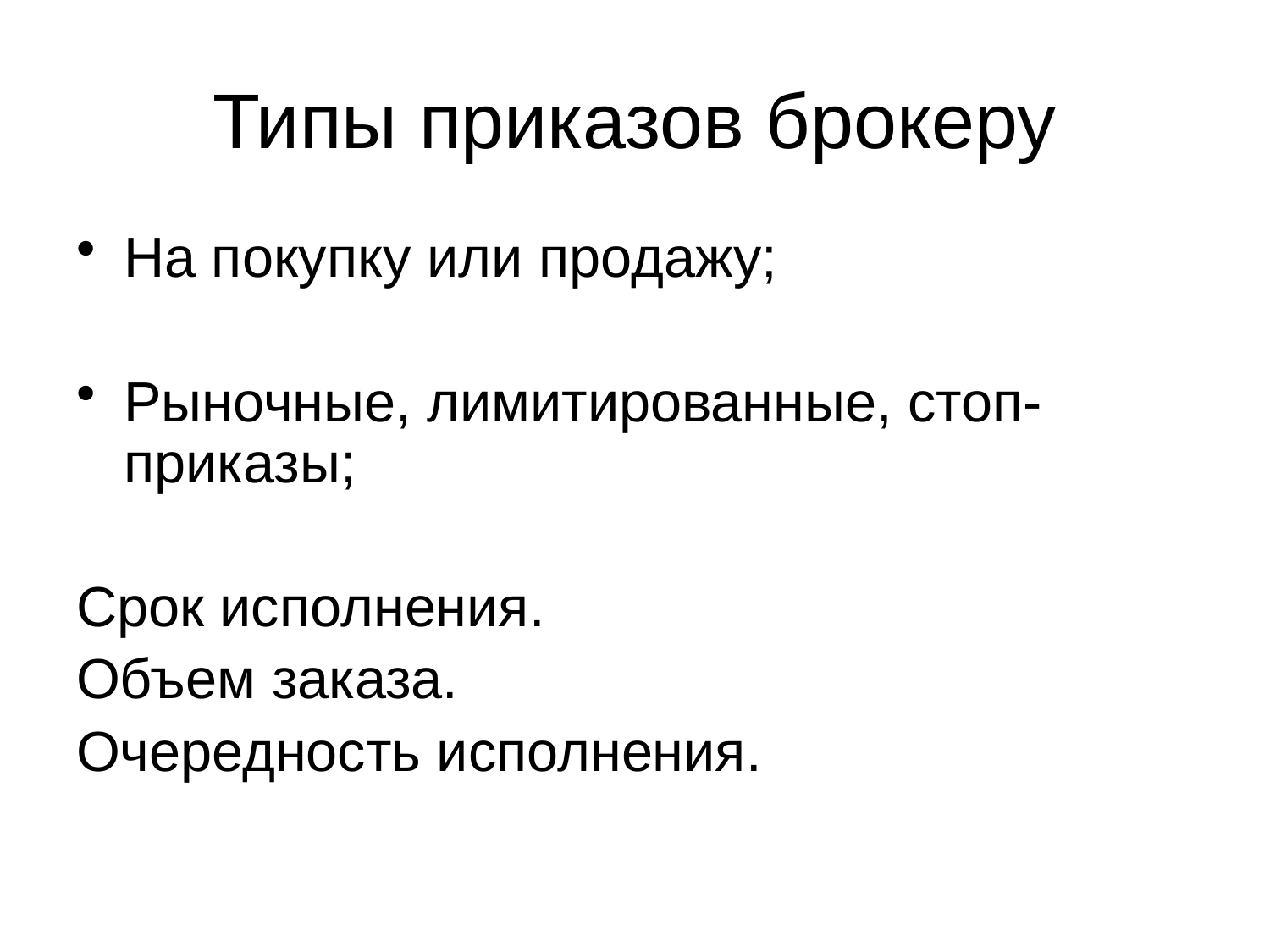

# Типы приказов брокеру
На покупку или продажу;

Рыночные, лимитированные, стоп-приказы;

Срок исполнения.
Объем заказа.
Очередность исполнения.